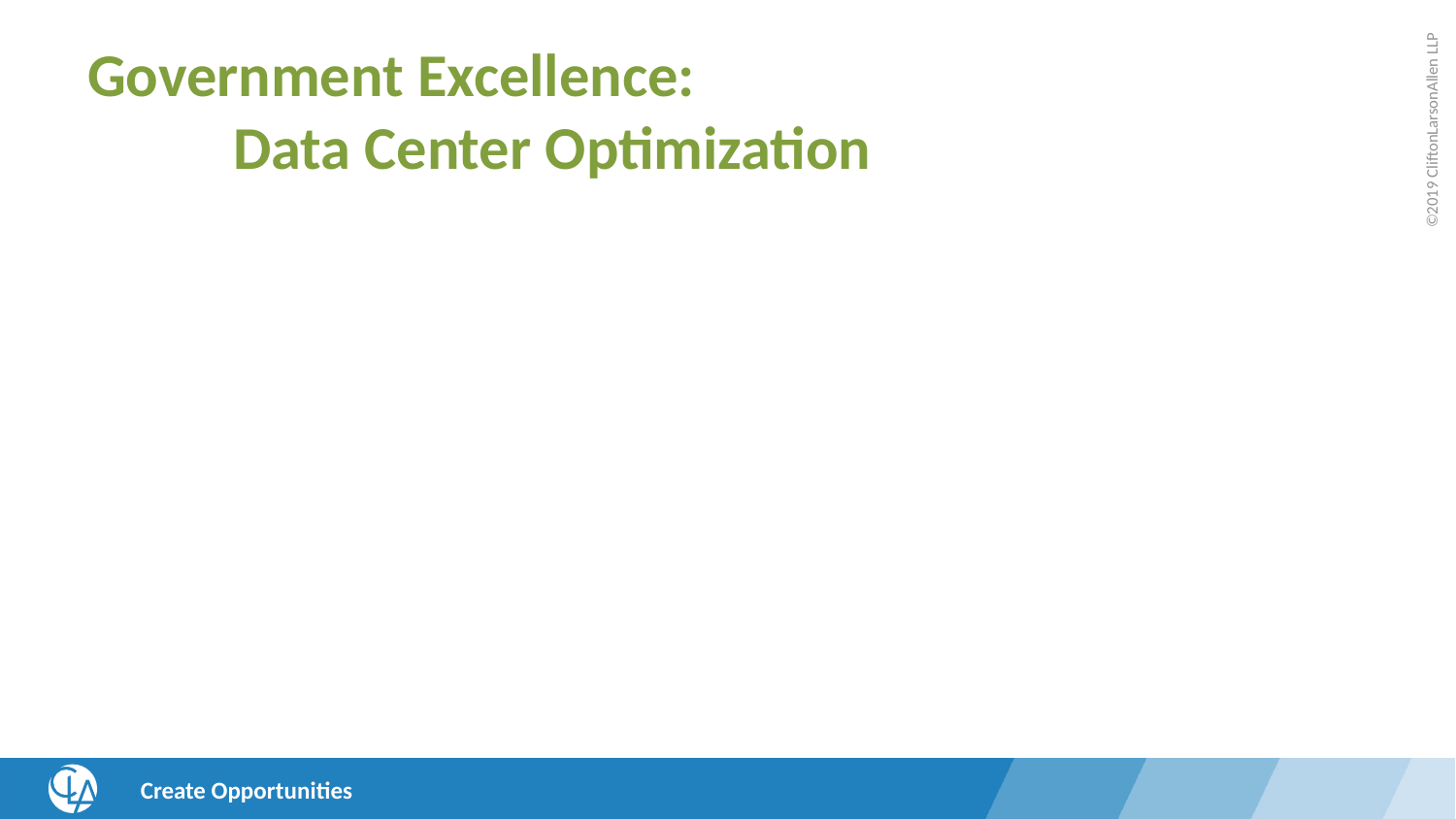

# Government Excellence: Data Center Optimization

As of August 2018 -  16 agencies met or planned to meet, their cost savings targets of $2.36 billion for fiscal years 2016 through 2018.
Most notable was:
	DOJ and USDA for closing outmoded data centers; 	GSA and Commerce demonstrated impressive cost savings.
	SSA and EPA for optimization efforts.